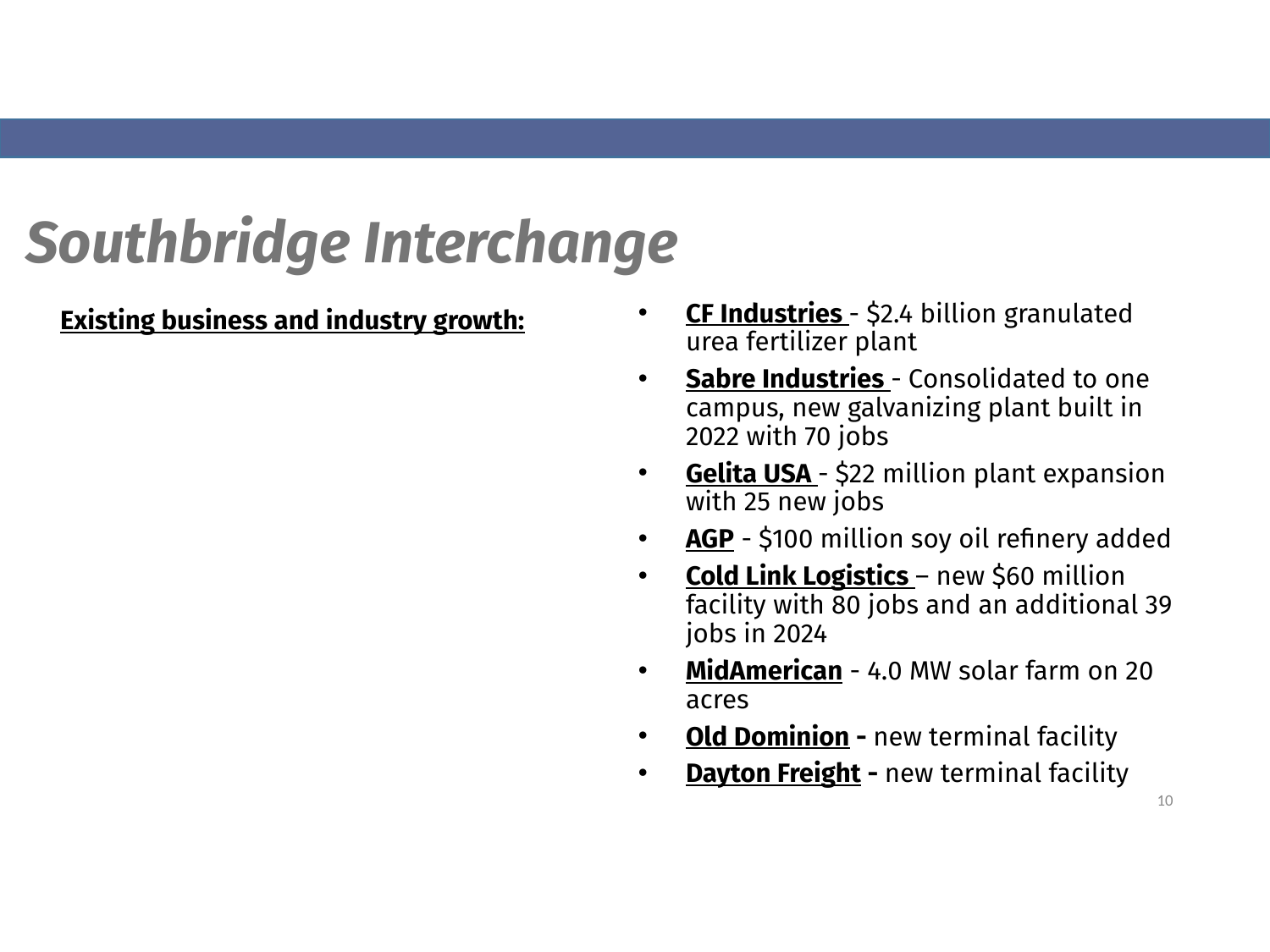

Southbridge Interchange

CF Industries - $2.4 billion granulated urea fertilizer plant
Sabre Industries - Consolidated to one campus, new galvanizing plant built in 2022 with 70 jobs
Gelita USA - $22 million plant expansion with 25 new jobs
AGP - $100 million soy oil refinery added
Cold Link Logistics – new $60 million facility with 80 jobs and an additional 39 jobs in 2024
MidAmerican - 4.0 MW solar farm on 20 acres
Old Dominion - new terminal facility
Dayton Freight - new terminal facility
# Existing business and industry growth:
10